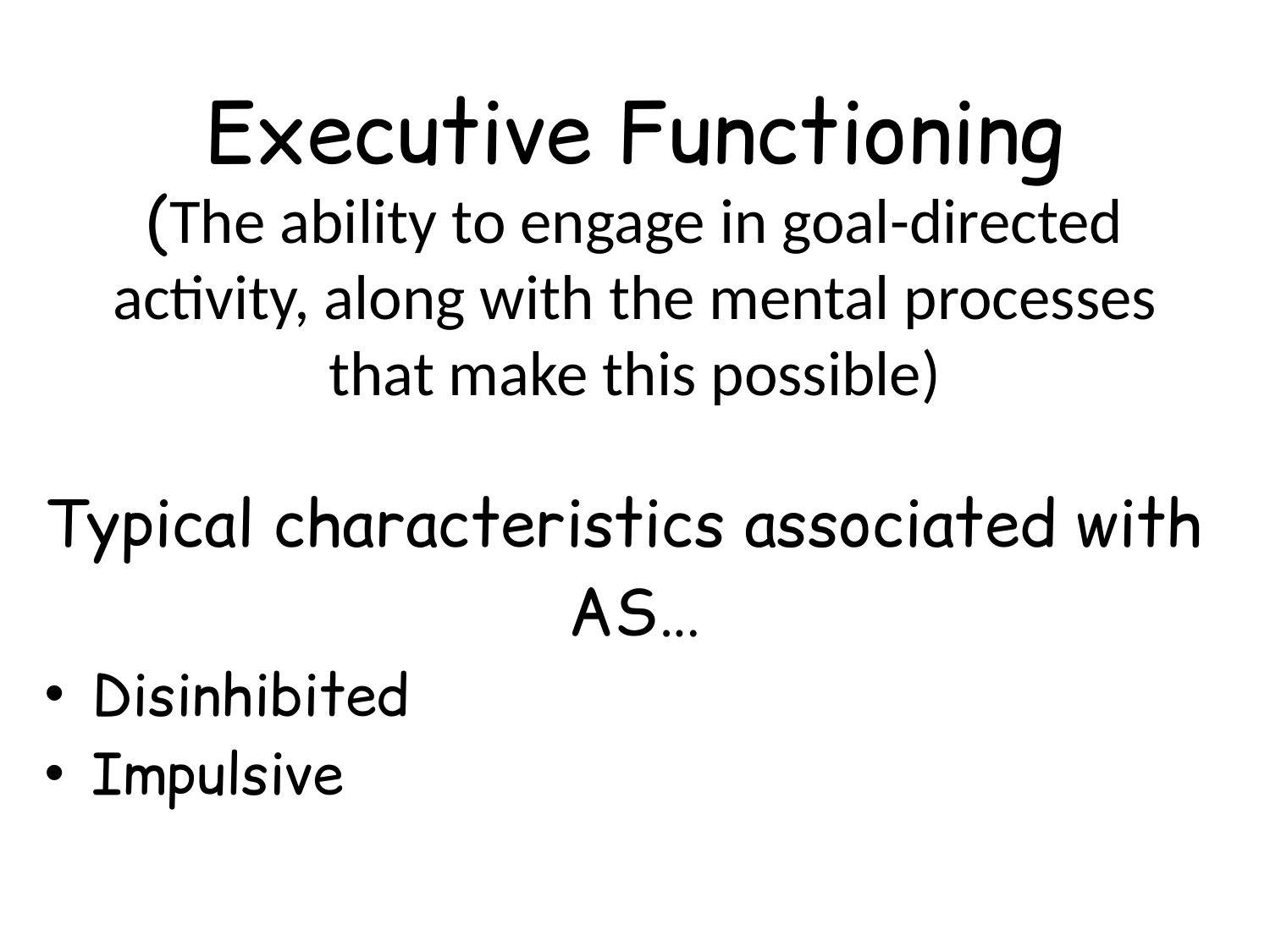

# Executive Functioning (The ability to engage in goal-directed activity, along with the mental processes that make this possible)
Typical characteristics associated with
AS…
Disinhibited
Impulsive